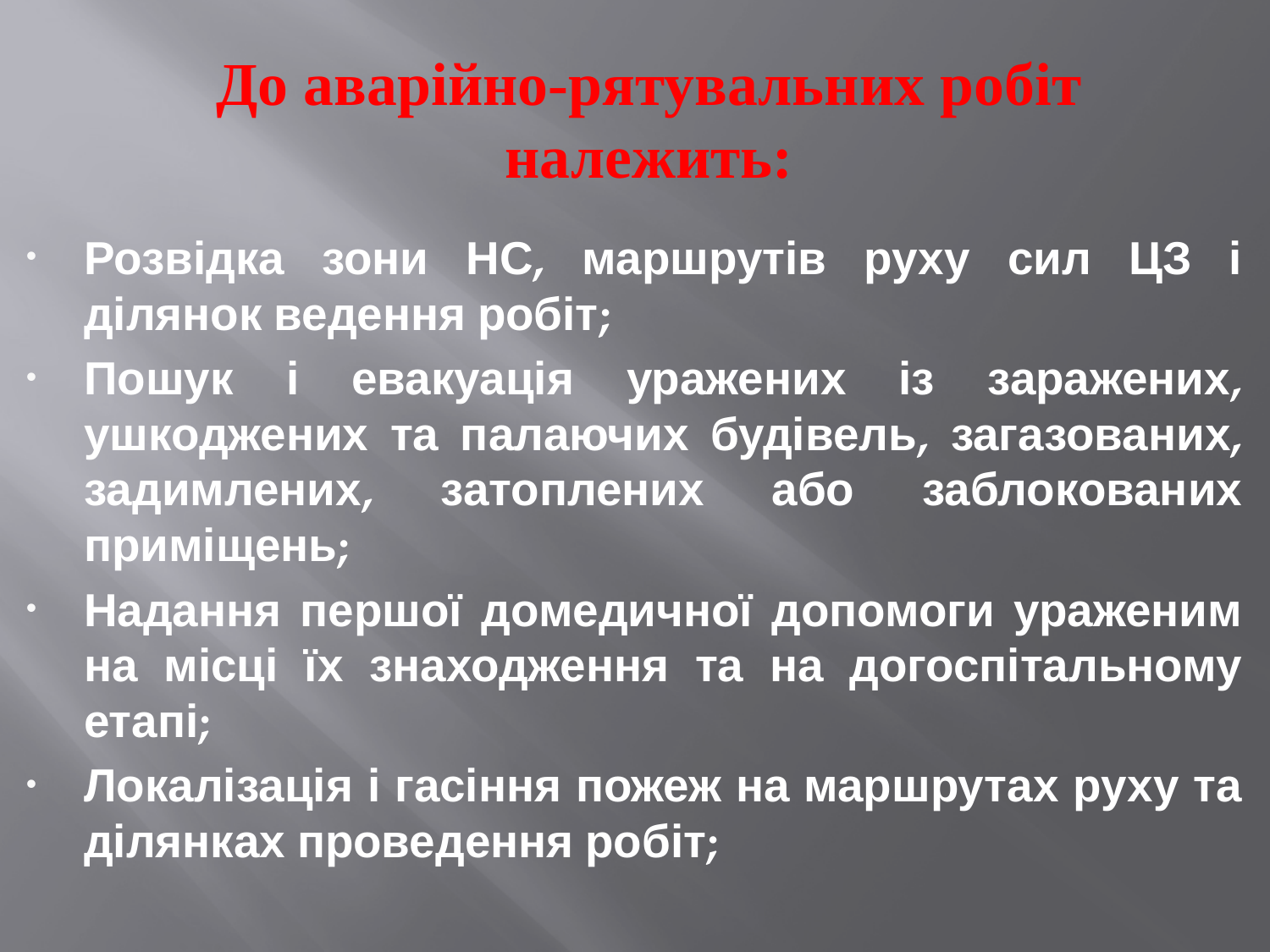

# До аварійно-рятувальних робіт належить:
Розвідка зони НС, маршрутів руху сил ЦЗ і ділянок ведення робіт;
Пошук і евакуація уражених із заражених, ушкоджених та палаючих будівель, загазованих, задимлених, затоплених або заблокованих приміщень;
Надання першої домедичної допомоги ураженим на місці їх знаходження та на догоспітальному етапі;
Локалізація і гасіння пожеж на маршрутах руху та ділянках проведення робіт;